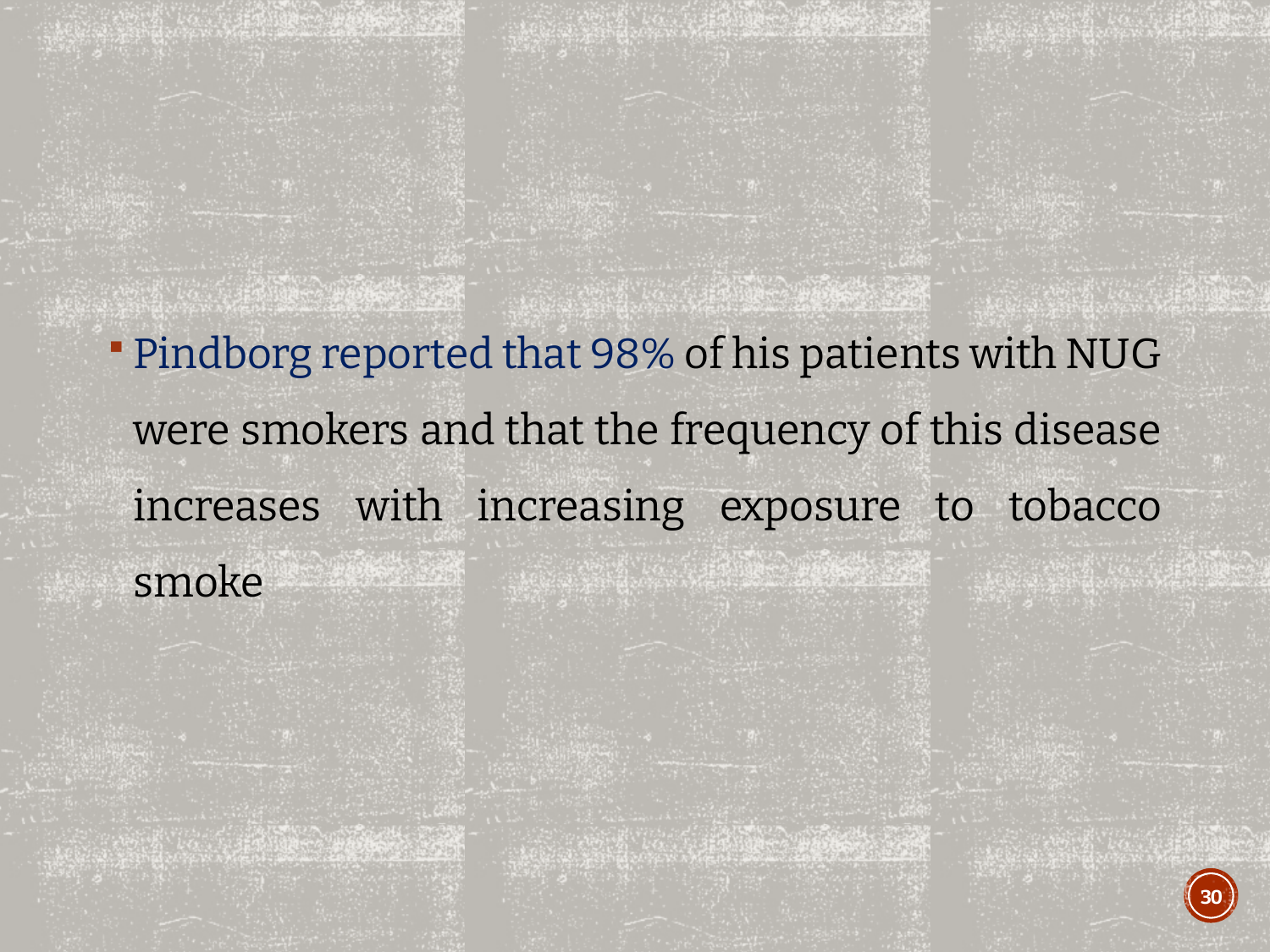

#
Pindborg reported that 98% of his patients with NUG were smokers and that the frequency of this disease increases with increasing exposure to tobacco smoke
30